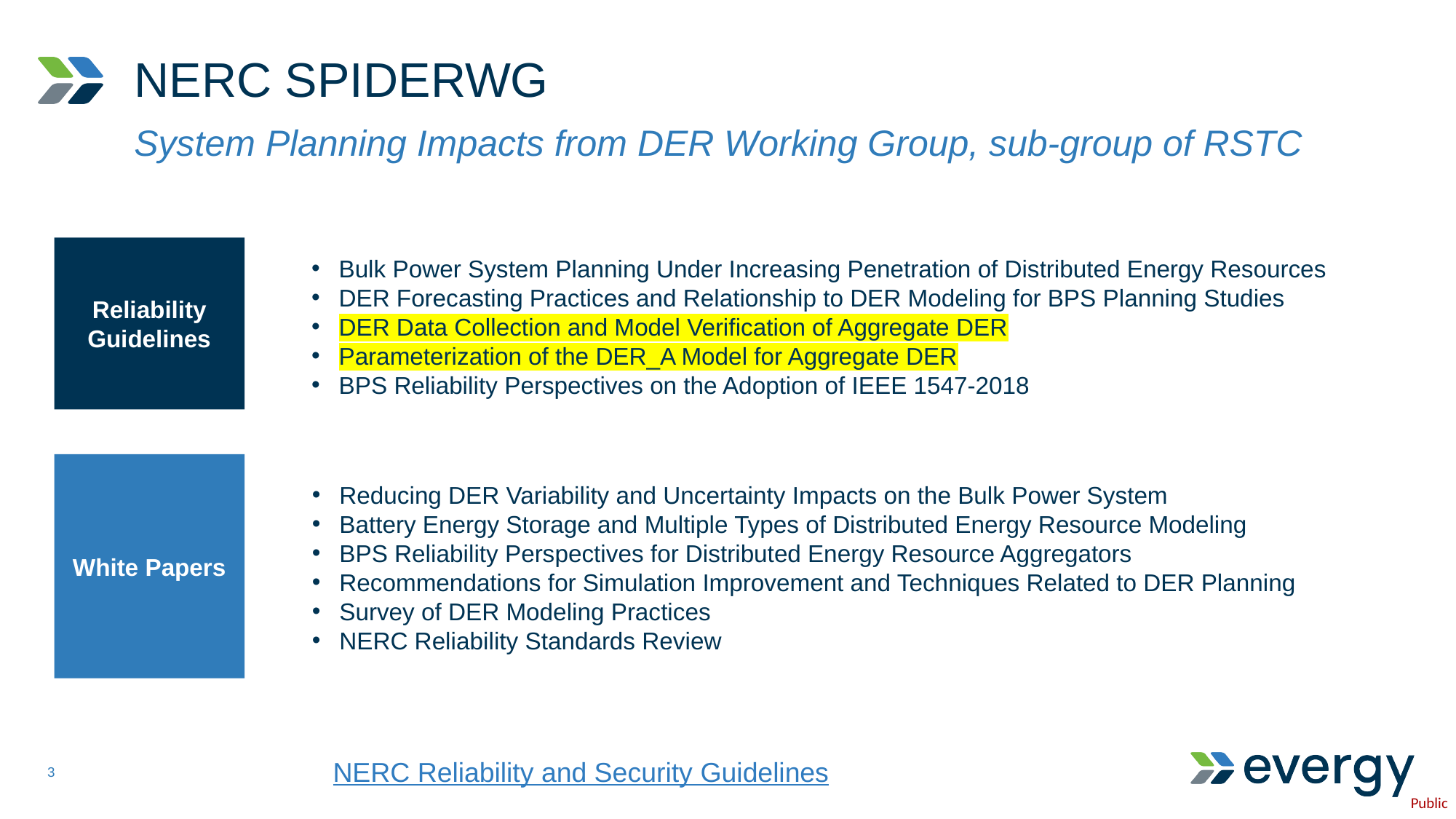

# NERC SPIDERWG

System Planning Impacts from DER Working Group, sub-group of RSTC
Reliability Guidelines
Bulk Power System Planning Under Increasing Penetration of Distributed Energy Resources
DER Forecasting Practices and Relationship to DER Modeling for BPS Planning Studies
DER Data Collection and Model Verification of Aggregate DER
Parameterization of the DER_A Model for Aggregate DER
BPS Reliability Perspectives on the Adoption of IEEE 1547-2018
White Papers
Reducing DER Variability and Uncertainty Impacts on the Bulk Power System
Battery Energy Storage and Multiple Types of Distributed Energy Resource Modeling
BPS Reliability Perspectives for Distributed Energy Resource Aggregators
Recommendations for Simulation Improvement and Techniques Related to DER Planning
Survey of DER Modeling Practices
NERC Reliability Standards Review
3
NERC Reliability and Security Guidelines